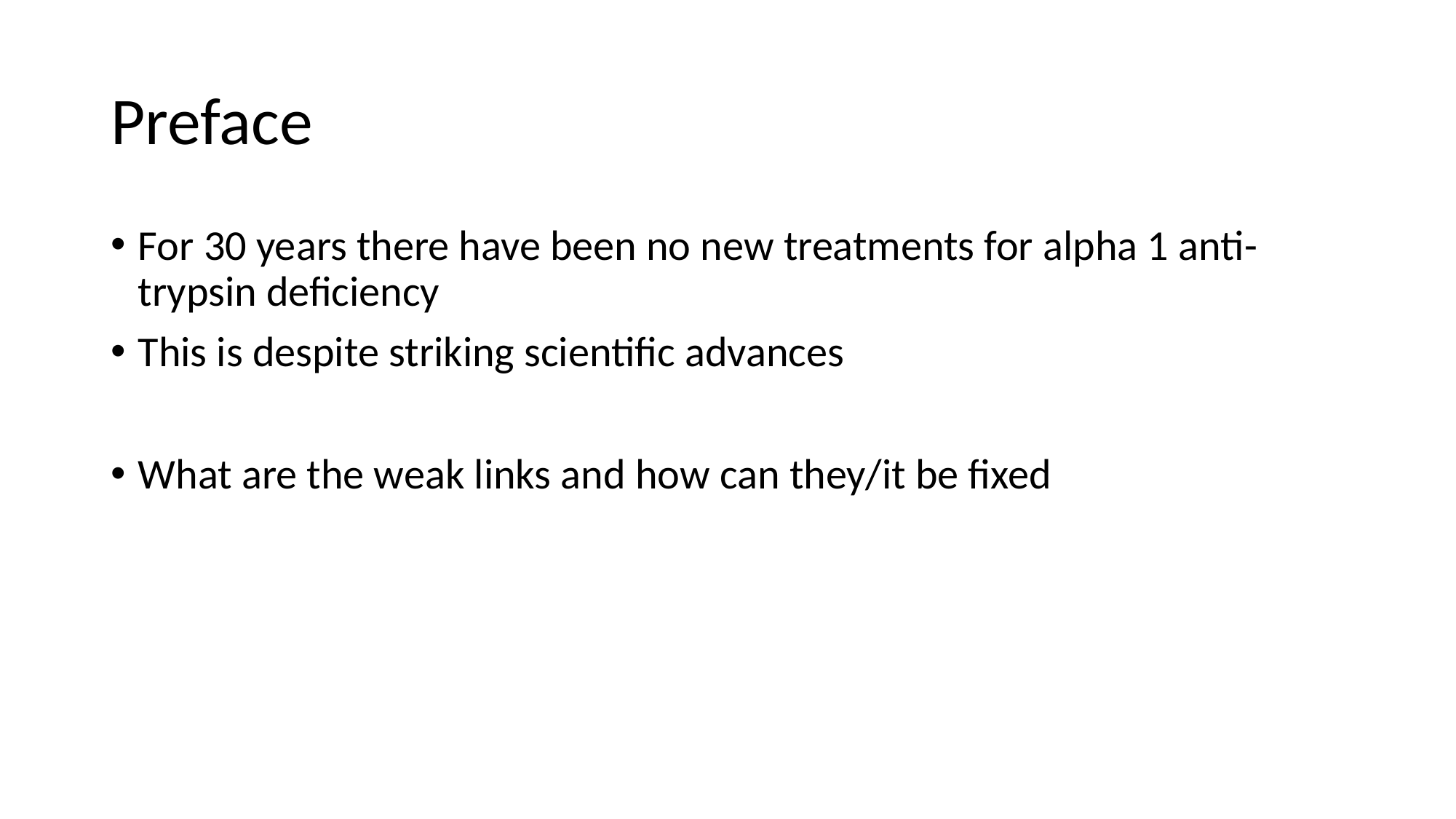

# Preface
For 30 years there have been no new treatments for alpha 1 anti-trypsin deficiency
This is despite striking scientific advances

What are the weak links and how can they/it be fixed